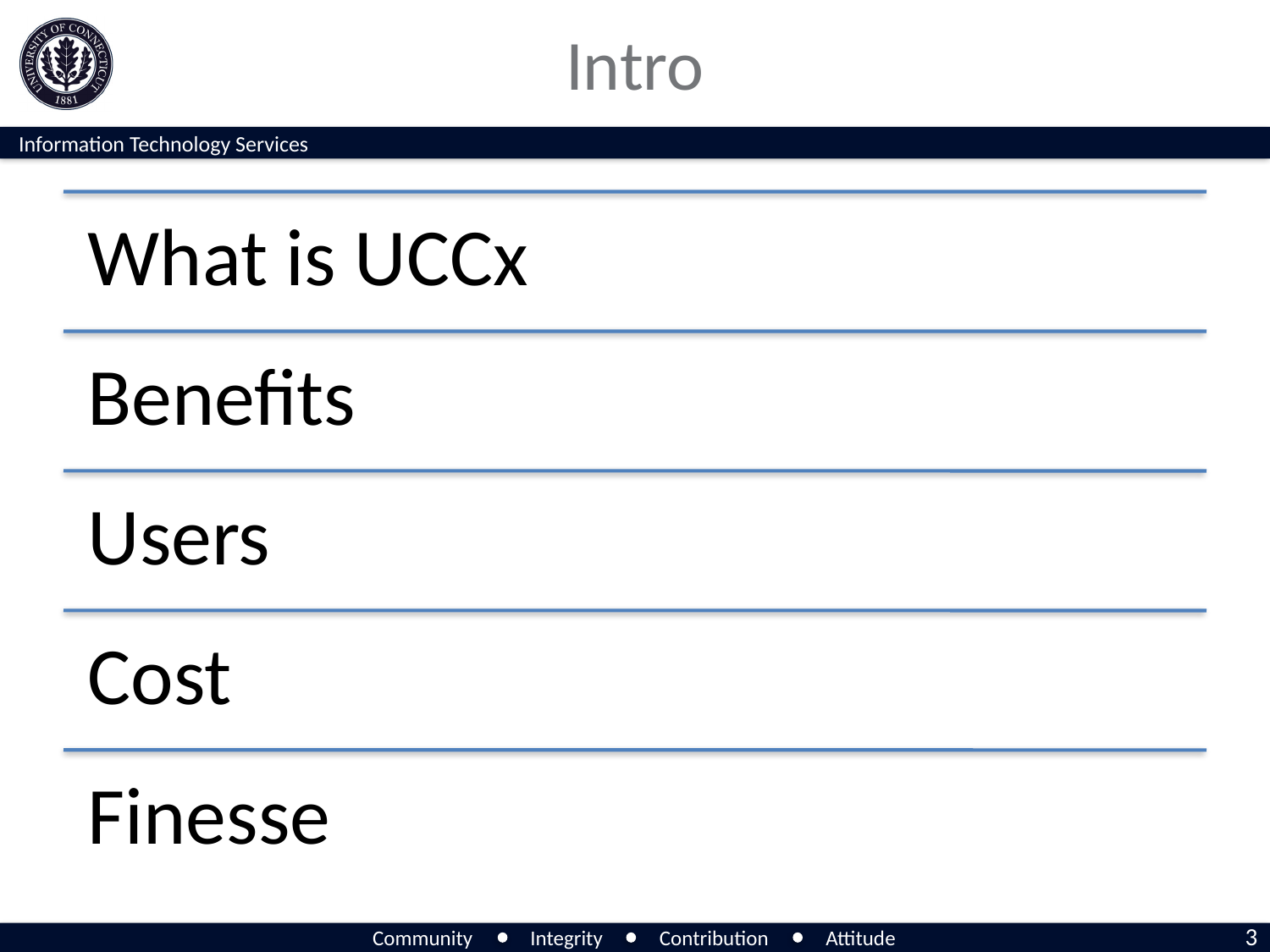

# Intro
What is UCCx
Benefits
Users
Cost
Finesse